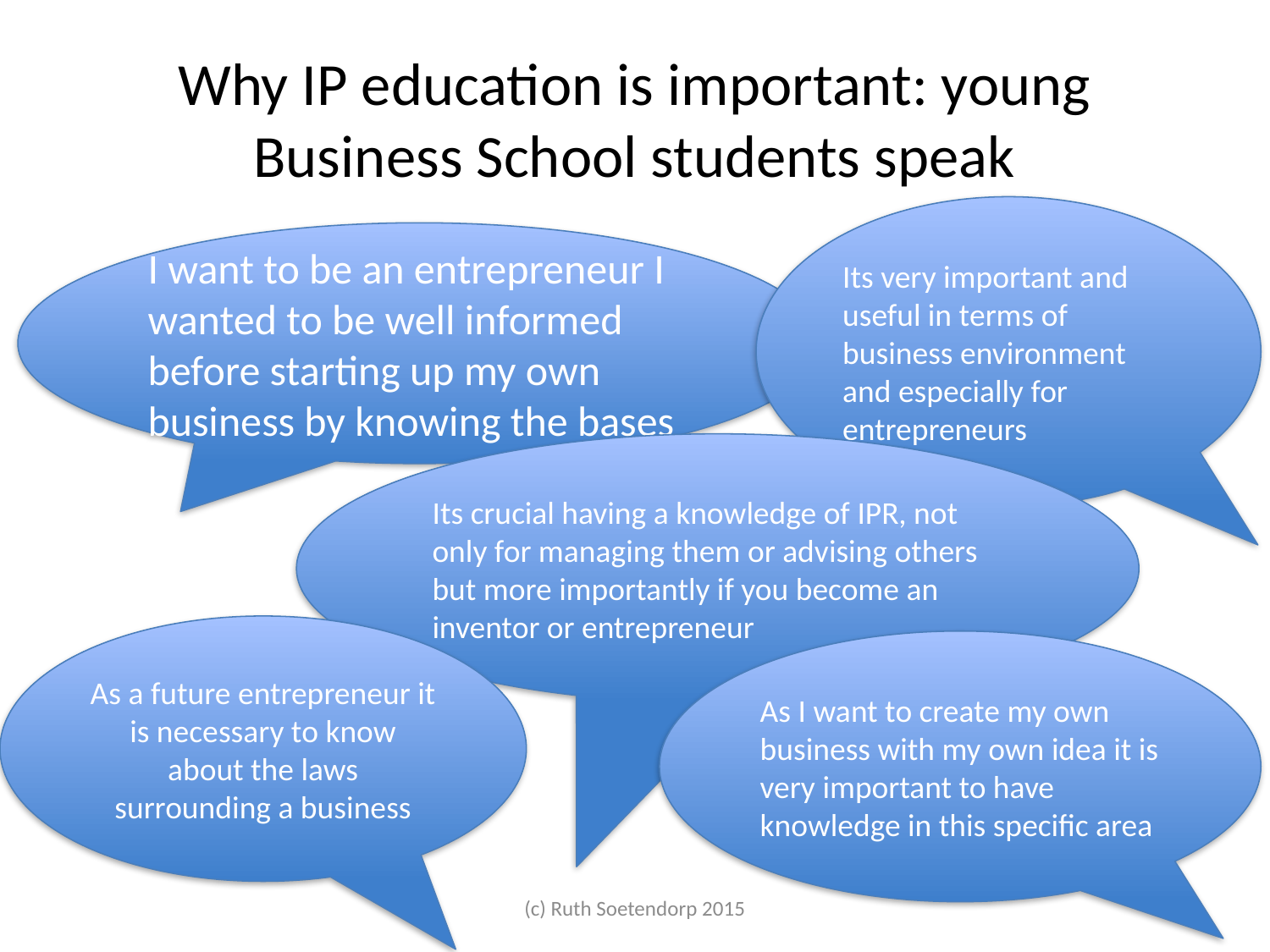

# Why IP education is important: young Business School students speak
Its very important and useful in terms of business environment and especially for entrepreneurs
I want to be an entrepreneur I wanted to be well informed before starting up my own business by knowing the bases
Its crucial having a knowledge of IPR, not only for managing them or advising others but more importantly if you become an inventor or entrepreneur
As a future entrepreneur it is necessary to know about the laws surrounding a business
As I want to create my own business with my own idea it is very important to have knowledge in this specific area
(c) Ruth Soetendorp 2015
2